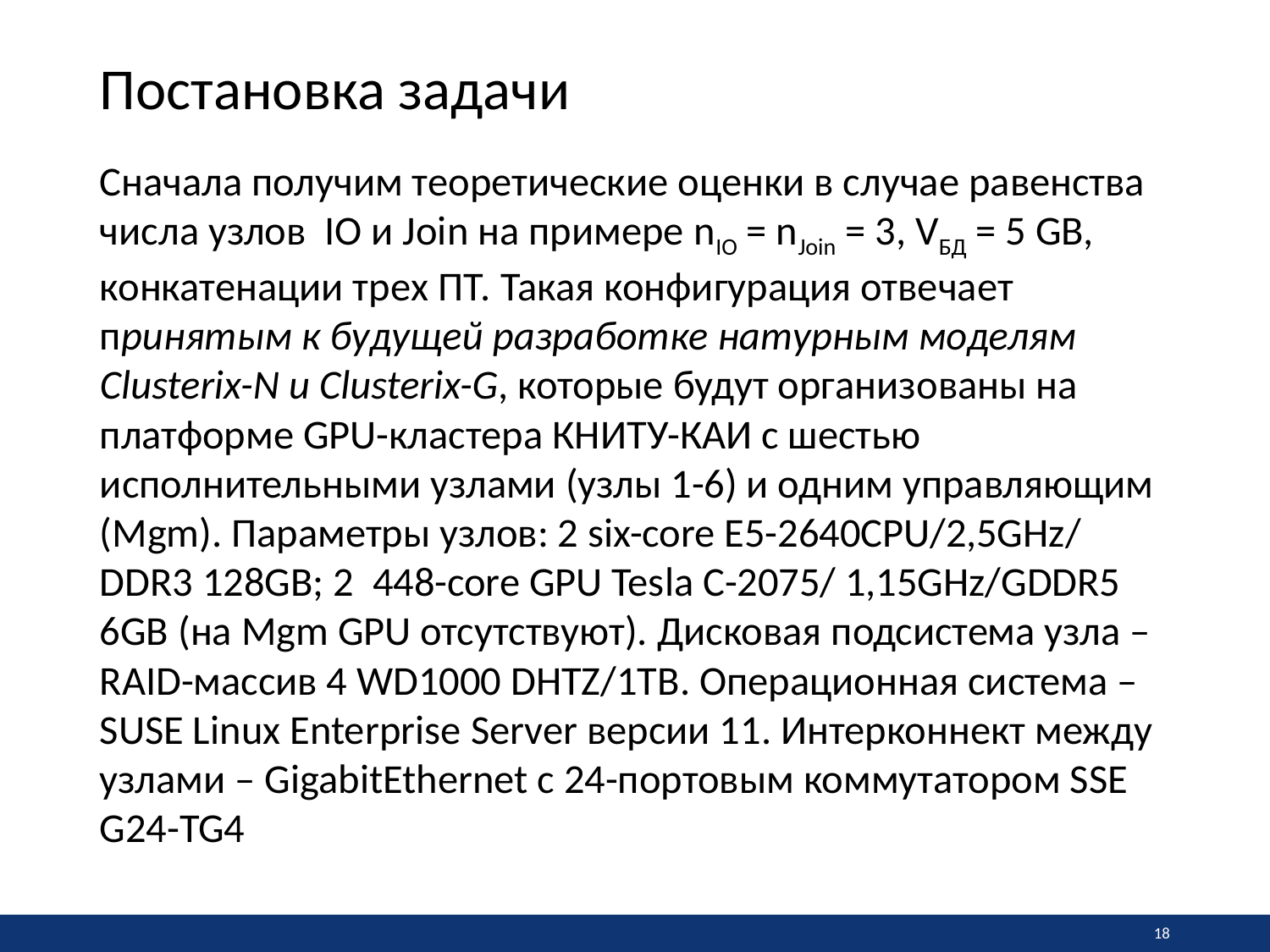

Постановка задачи
Сначала получим теоретические оценки в случае равенства числа узлов  IO и Join на примере nIO = nJoin = 3, VБД = 5 GB, конкатенации трех ПТ. Такая конфигурация отвечает принятым к будущей разработке натурным моделям Clusterix-N и Clusterix-G, которые будут организо­ваны на платформе GPU-кластера КНИТУ-КАИ с шестью исполнительными узлами (узлы 1-6) и одним управляющим (Mgm). Параметры узлов: 2 six-core E5-2640CPU/2,5GHz/ DDR3 128GB; 2  448-core GPU Tesla C-2075/ 1,15GHz/GDDR5 6GB (на Mgm GPU отсутствуют). Дисковая подсистема узла – RAID-мас­сив 4 WD1000 DHTZ/1TB. Операционная система – SUSE Linux Enterprise Server версии 11. Интерконнект между узлами – GigabitEthernet c 24-портовым коммутатором SSE G24-TG4
18